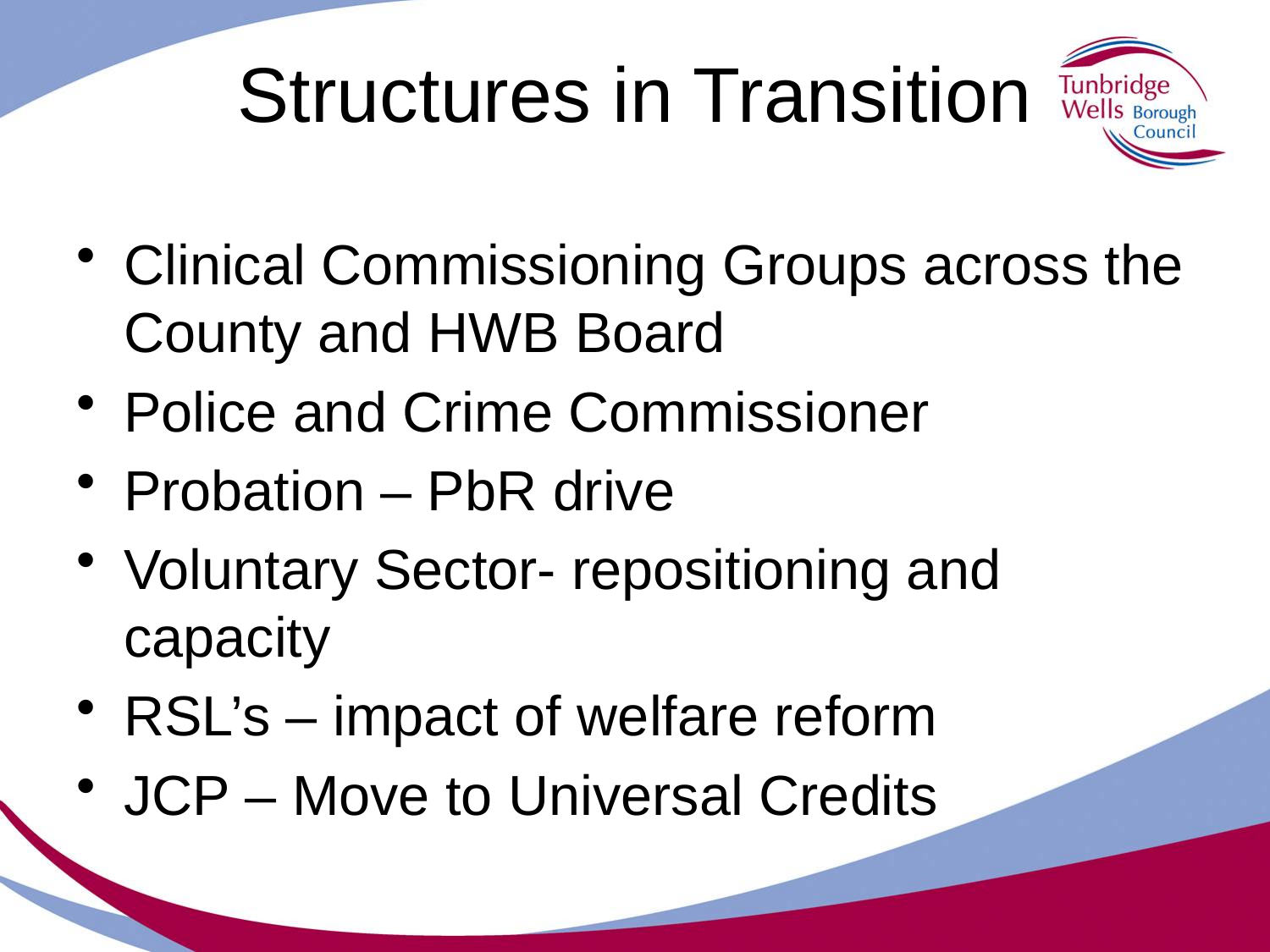

# Structures in Transition
Clinical Commissioning Groups across the County and HWB Board
Police and Crime Commissioner
Probation – PbR drive
Voluntary Sector- repositioning and capacity
RSL’s – impact of welfare reform
JCP – Move to Universal Credits